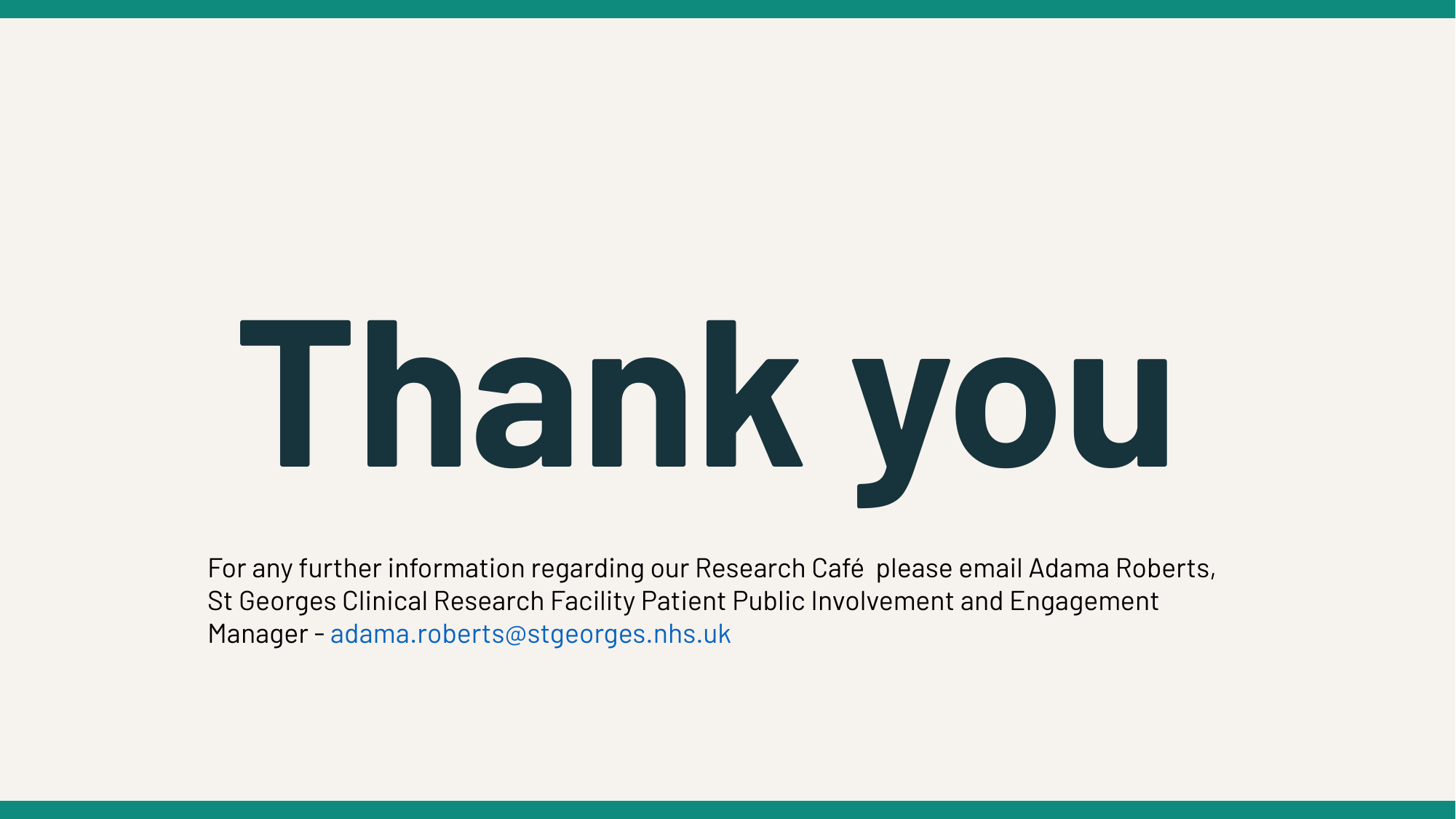

Thank you
For any further information regarding our Research Café  please email Adama Roberts, St Georges Clinical Research Facility Patient Public Involvement and Engagement Manager - adama.roberts@stgeorges.nhs.uk